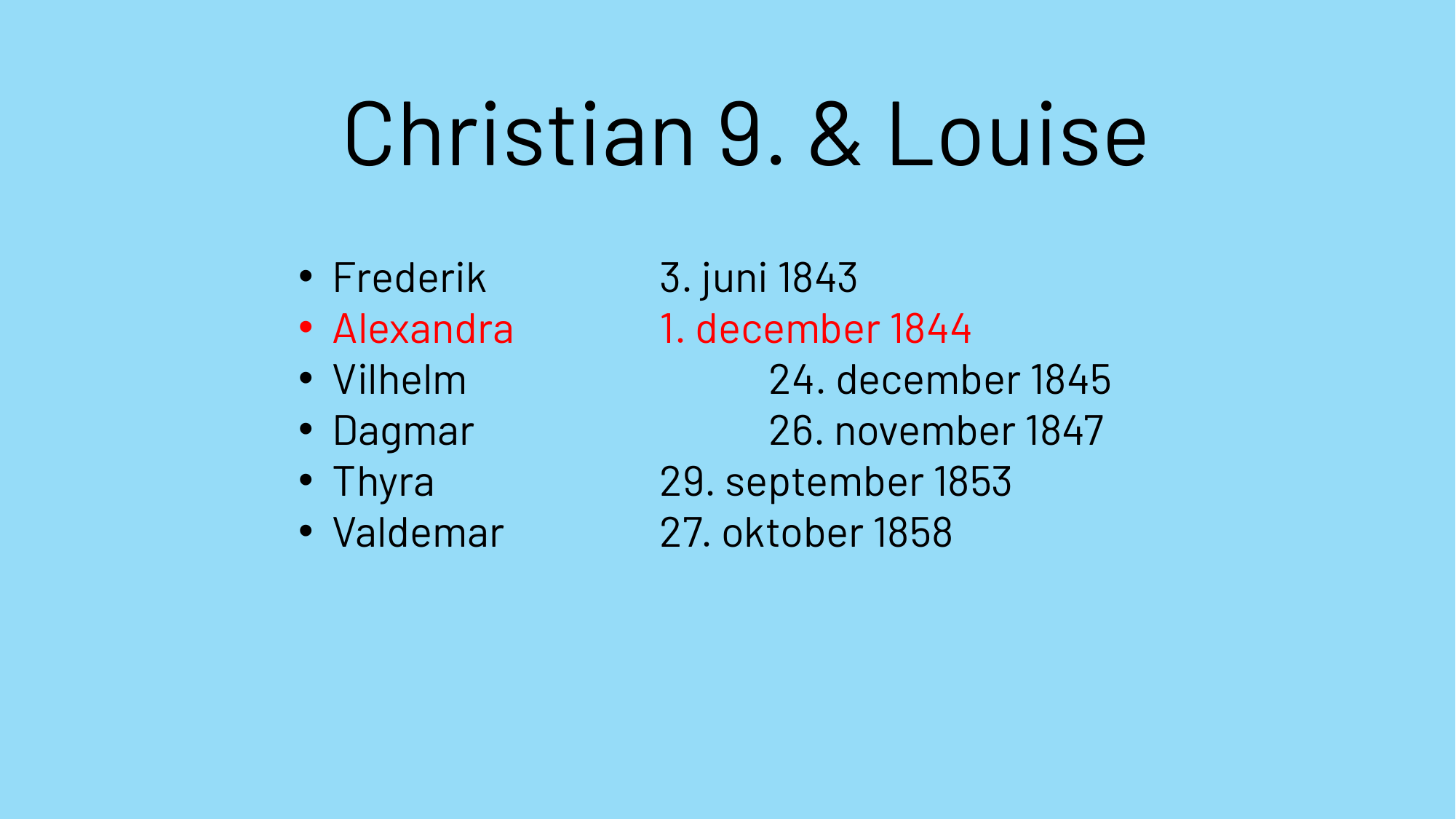

# Christian 9. & Louise
Frederik		3. juni 1843
Alexandra		1. december 1844
Vilhelm			24. december 1845
Dagmar			26. november 1847
Thyra			29. september 1853
Valdemar		27. oktober 1858